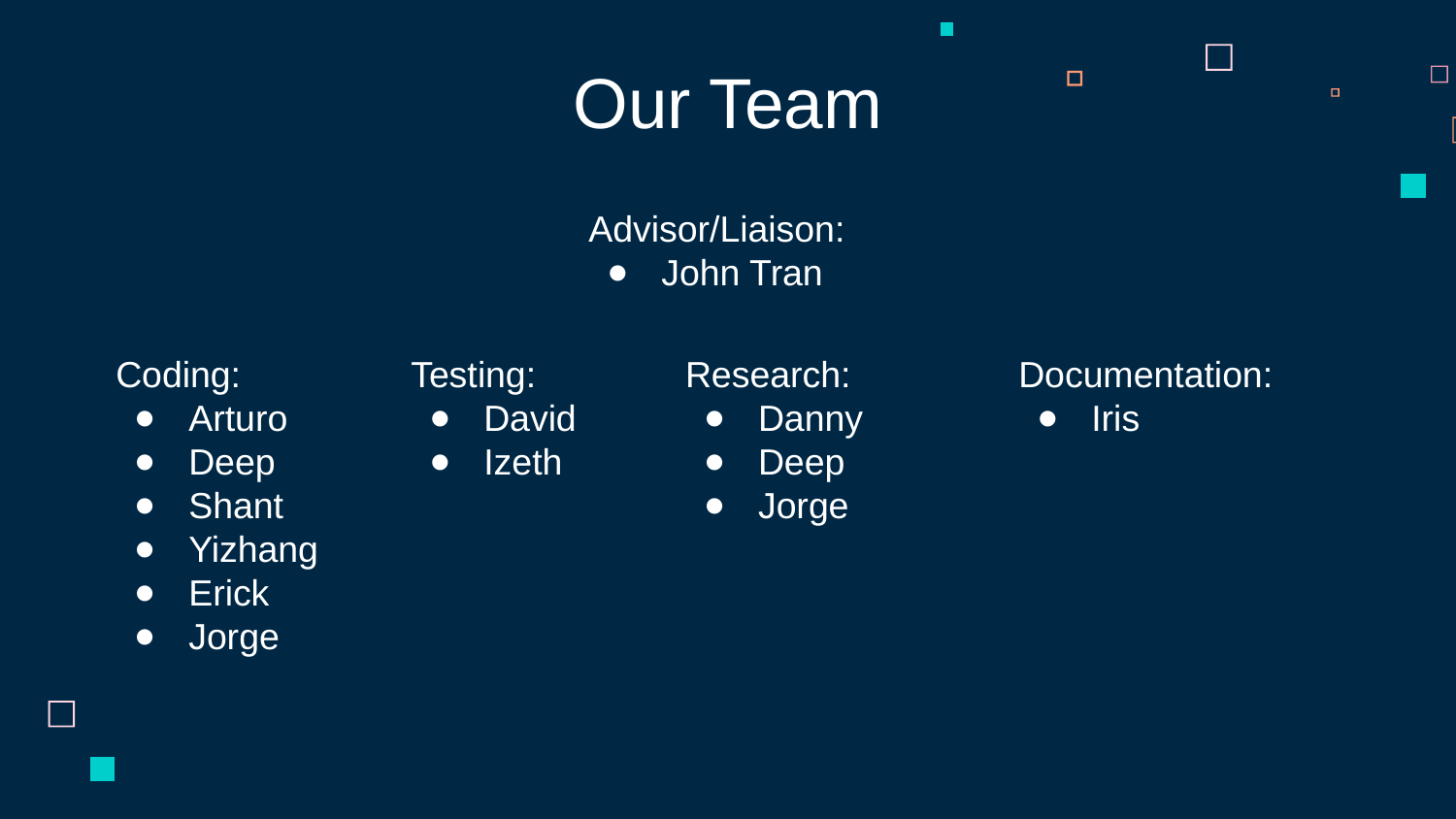

# Our Team
Advisor/Liaison:
John Tran
Coding:
Arturo
Deep
Shant
Yizhang
Erick
Jorge
Testing:
David
Izeth
Research:
Danny
Deep
Jorge
Documentation:
Iris